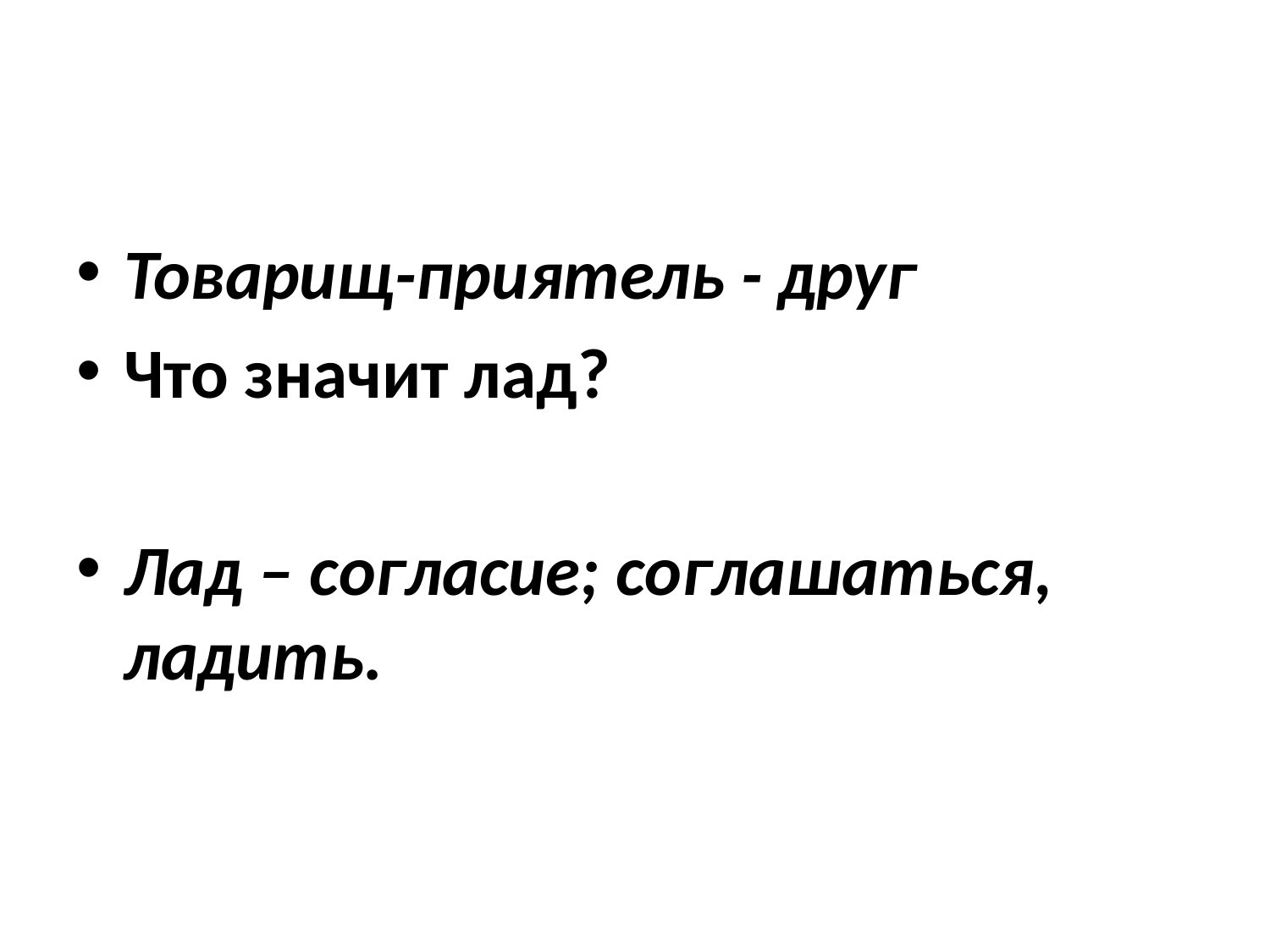

#
Товарищ-приятель - друг
Что значит лад?

Лад – согласие; соглашаться, ладить.